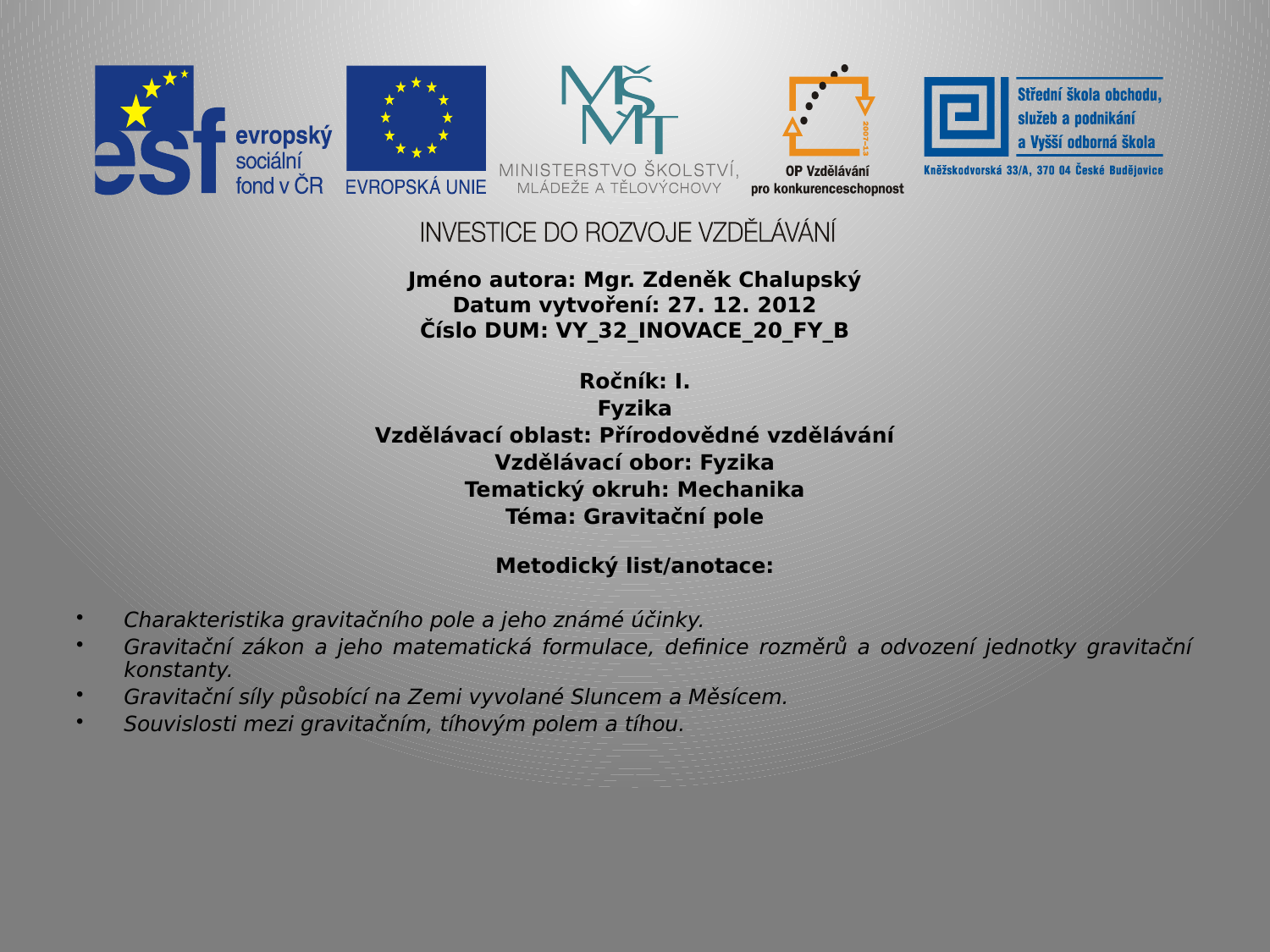

Jméno autora: Mgr. Zdeněk Chalupský
Datum vytvoření: 27. 12. 2012
Číslo DUM: VY_32_INOVACE_20_FY_B
Ročník: I.
Fyzika
Vzdělávací oblast: Přírodovědné vzdělávání
Vzdělávací obor: Fyzika
Tematický okruh: Mechanika
Téma: Gravitační pole
Metodický list/anotace:

Charakteristika gravitačního pole a jeho známé účinky.
Gravitační zákon a jeho matematická formulace, definice rozměrů a odvození jednotky gravitační konstanty.
Gravitační síly působící na Zemi vyvolané Sluncem a Měsícem.
Souvislosti mezi gravitačním, tíhovým polem a tíhou.